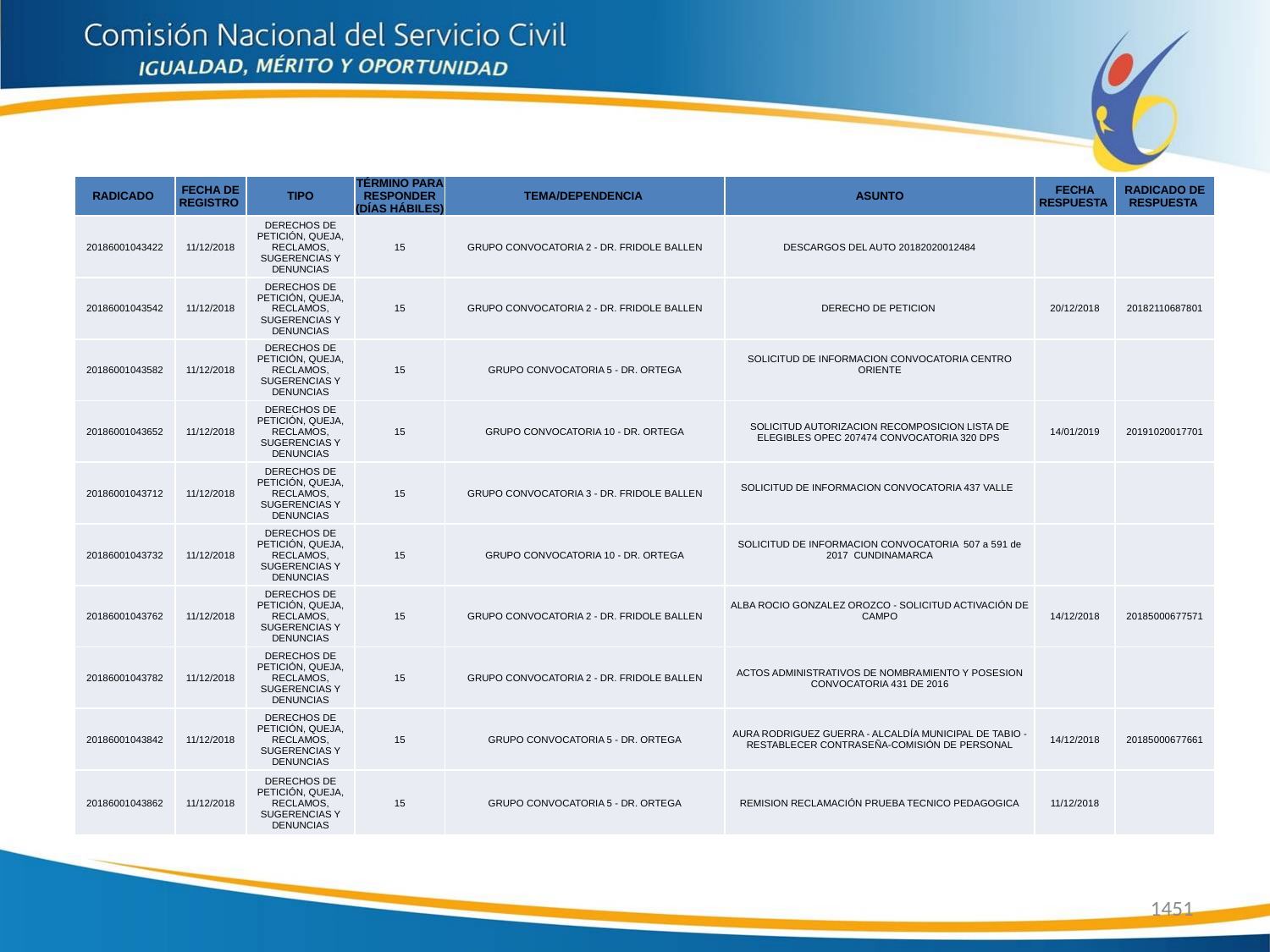

| RADICADO | FECHA DE REGISTRO | TIPO | TÉRMINO PARA RESPONDER (DÍAS HÁBILES) | TEMA/DEPENDENCIA | ASUNTO | FECHA RESPUESTA | RADICADO DE RESPUESTA |
| --- | --- | --- | --- | --- | --- | --- | --- |
| 20186001043422 | 11/12/2018 | DERECHOS DE PETICIÓN, QUEJA, RECLAMOS, SUGERENCIAS Y DENUNCIAS | 15 | GRUPO CONVOCATORIA 2 - DR. FRIDOLE BALLEN | DESCARGOS DEL AUTO 20182020012484 |  |  |
| 20186001043542 | 11/12/2018 | DERECHOS DE PETICIÓN, QUEJA, RECLAMOS, SUGERENCIAS Y DENUNCIAS | 15 | GRUPO CONVOCATORIA 2 - DR. FRIDOLE BALLEN | DERECHO DE PETICION | 20/12/2018 | 20182110687801 |
| 20186001043582 | 11/12/2018 | DERECHOS DE PETICIÓN, QUEJA, RECLAMOS, SUGERENCIAS Y DENUNCIAS | 15 | GRUPO CONVOCATORIA 5 - DR. ORTEGA | SOLICITUD DE INFORMACION CONVOCATORIA CENTRO ORIENTE |  |  |
| 20186001043652 | 11/12/2018 | DERECHOS DE PETICIÓN, QUEJA, RECLAMOS, SUGERENCIAS Y DENUNCIAS | 15 | GRUPO CONVOCATORIA 10 - DR. ORTEGA | SOLICITUD AUTORIZACION RECOMPOSICION LISTA DE ELEGIBLES OPEC 207474 CONVOCATORIA 320 DPS | 14/01/2019 | 20191020017701 |
| 20186001043712 | 11/12/2018 | DERECHOS DE PETICIÓN, QUEJA, RECLAMOS, SUGERENCIAS Y DENUNCIAS | 15 | GRUPO CONVOCATORIA 3 - DR. FRIDOLE BALLEN | SOLICITUD DE INFORMACION CONVOCATORIA 437 VALLE |  |  |
| 20186001043732 | 11/12/2018 | DERECHOS DE PETICIÓN, QUEJA, RECLAMOS, SUGERENCIAS Y DENUNCIAS | 15 | GRUPO CONVOCATORIA 10 - DR. ORTEGA | SOLICITUD DE INFORMACION CONVOCATORIA 507 a 591 de 2017 CUNDINAMARCA |  |  |
| 20186001043762 | 11/12/2018 | DERECHOS DE PETICIÓN, QUEJA, RECLAMOS, SUGERENCIAS Y DENUNCIAS | 15 | GRUPO CONVOCATORIA 2 - DR. FRIDOLE BALLEN | ALBA ROCIO GONZALEZ OROZCO - SOLICITUD ACTIVACIÓN DE CAMPO | 14/12/2018 | 20185000677571 |
| 20186001043782 | 11/12/2018 | DERECHOS DE PETICIÓN, QUEJA, RECLAMOS, SUGERENCIAS Y DENUNCIAS | 15 | GRUPO CONVOCATORIA 2 - DR. FRIDOLE BALLEN | ACTOS ADMINISTRATIVOS DE NOMBRAMIENTO Y POSESION CONVOCATORIA 431 DE 2016 |  |  |
| 20186001043842 | 11/12/2018 | DERECHOS DE PETICIÓN, QUEJA, RECLAMOS, SUGERENCIAS Y DENUNCIAS | 15 | GRUPO CONVOCATORIA 5 - DR. ORTEGA | AURA RODRIGUEZ GUERRA - ALCALDÍA MUNICIPAL DE TABIO - RESTABLECER CONTRASEÑA-COMISIÓN DE PERSONAL | 14/12/2018 | 20185000677661 |
| 20186001043862 | 11/12/2018 | DERECHOS DE PETICIÓN, QUEJA, RECLAMOS, SUGERENCIAS Y DENUNCIAS | 15 | GRUPO CONVOCATORIA 5 - DR. ORTEGA | REMISION RECLAMACIÓN PRUEBA TECNICO PEDAGOGICA | 11/12/2018 |  |
1451